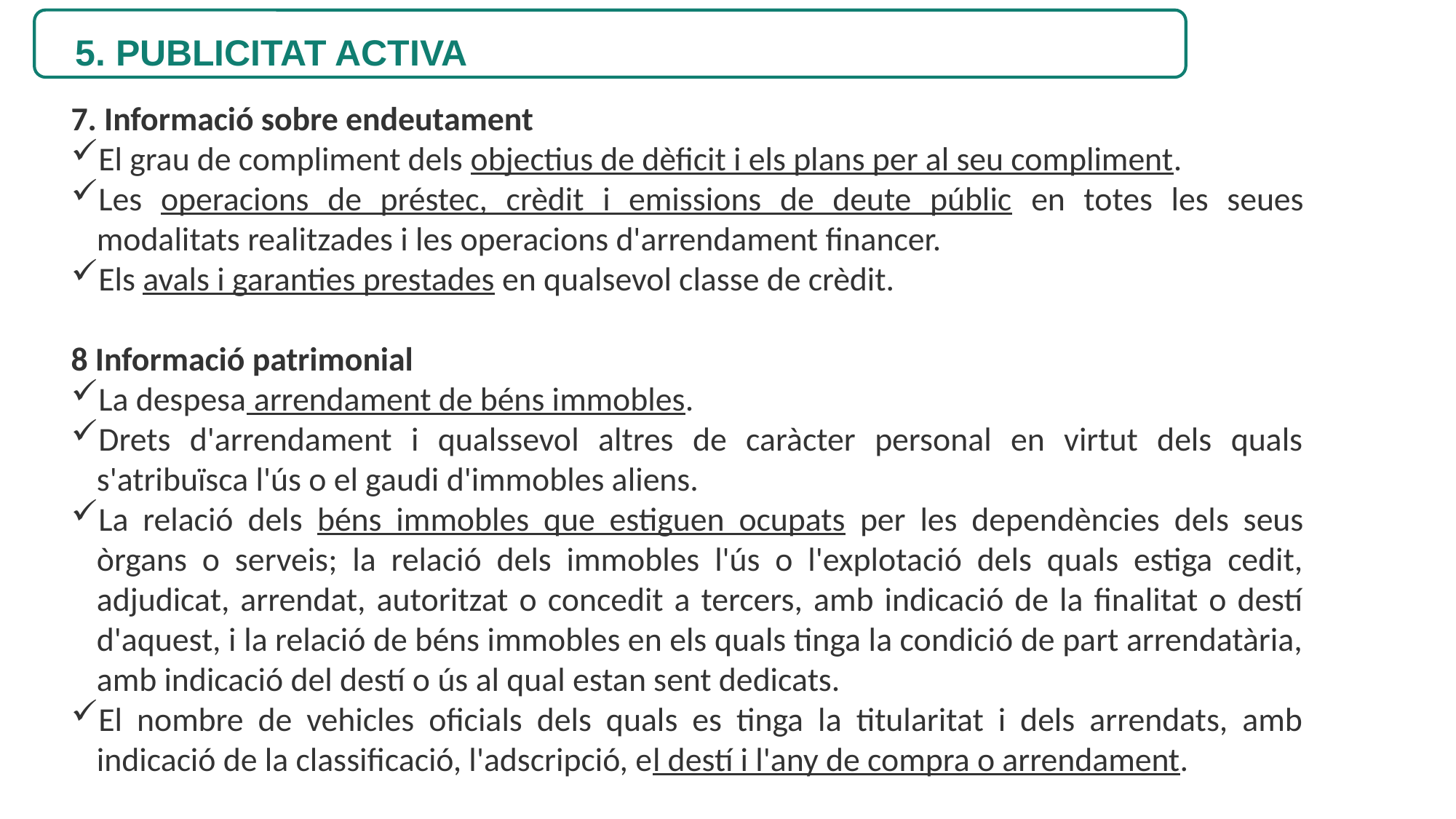

5. PUBLICITAT ACTIVA

7. Informació sobre endeutament
El grau de compliment dels objectius de dèficit i els plans per al seu compliment.
Les operacions de préstec, crèdit i emissions de deute públic en totes les seues modalitats realitzades i les operacions d'arrendament financer.
Els avals i garanties prestades en qualsevol classe de crèdit.

8 Informació patrimonial
La despesa arrendament de béns immobles.
Drets d'arrendament i qualssevol altres de caràcter personal en virtut dels quals s'atribuïsca l'ús o el gaudi d'immobles aliens.
La relació dels béns immobles que estiguen ocupats per les dependències dels seus òrgans o serveis; la relació dels immobles l'ús o l'explotació dels quals estiga cedit, adjudicat, arrendat, autoritzat o concedit a tercers, amb indicació de la finalitat o destí d'aquest, i la relació de béns immobles en els quals tinga la condició de part arrendatària, amb indicació del destí o ús al qual estan sent dedicats.
El nombre de vehicles oficials dels quals es tinga la titularitat i dels arrendats, amb indicació de la classificació, l'adscripció, el destí i l'any de compra o arrendament.